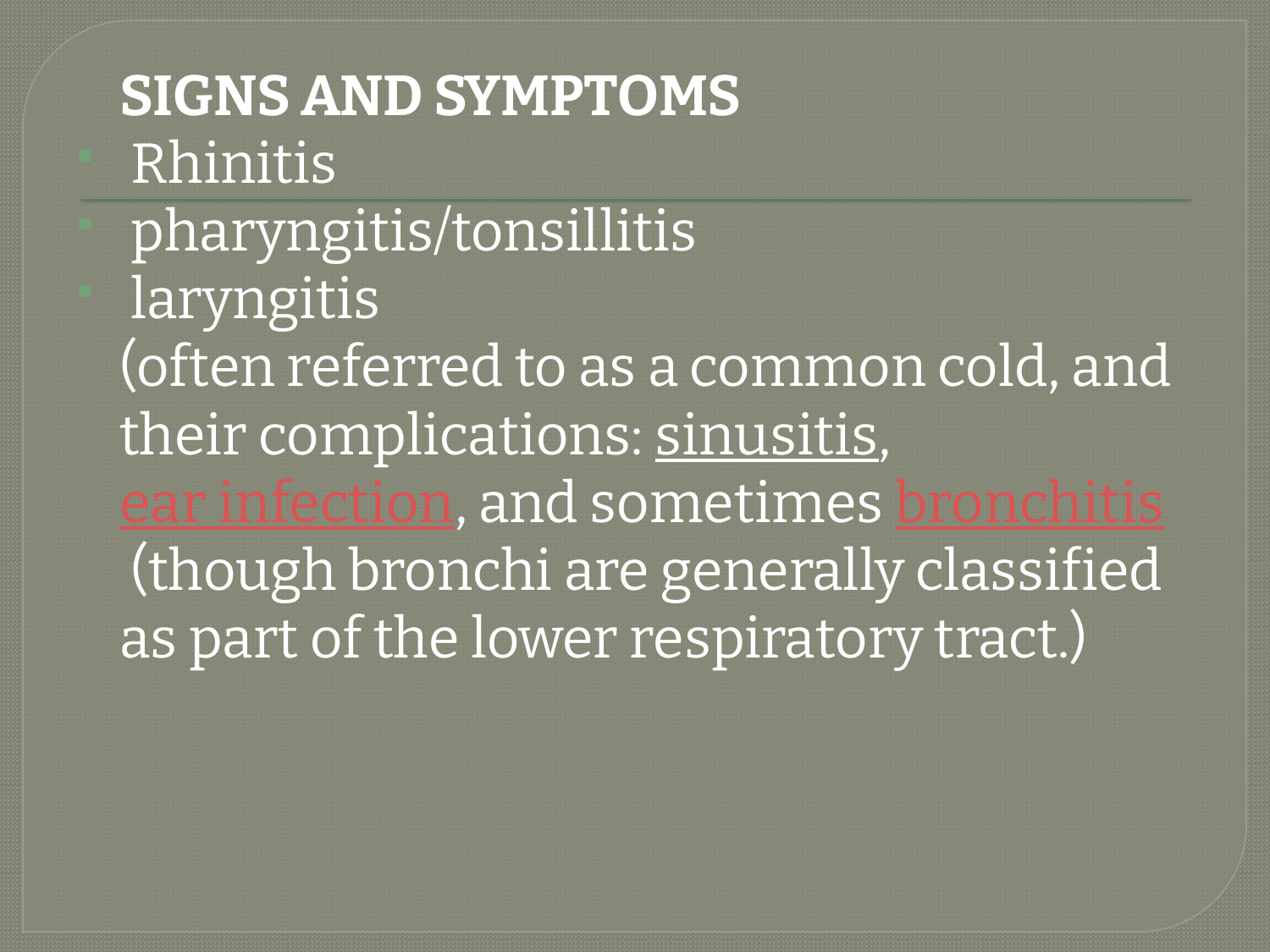

SIGNS AND SYMPTOMS
 Rhinitis
 pharyngitis/tonsillitis
 laryngitis
	(often referred to as a common cold, and their complications: sinusitis, ear infection, and sometimes bronchitis (though bronchi are generally classified as part of the lower respiratory tract.)